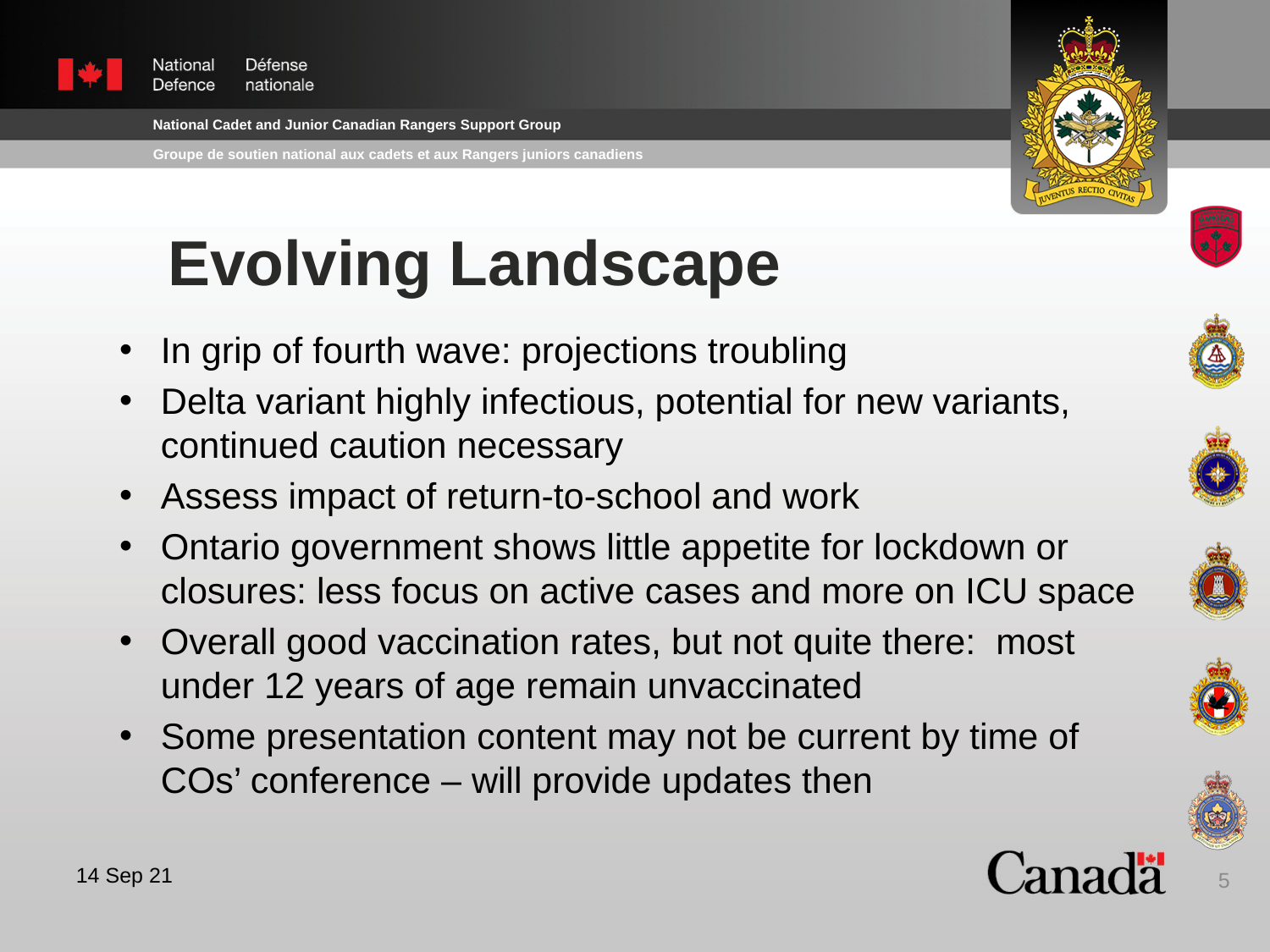

# Evolving Landscape
In grip of fourth wave: projections troubling
Delta variant highly infectious, potential for new variants, continued caution necessary
Assess impact of return-to-school and work
Ontario government shows little appetite for lockdown or closures: less focus on active cases and more on ICU space
Overall good vaccination rates, but not quite there:  most under 12 years of age remain unvaccinated
Some presentation content may not be current by time of COs’ conference – will provide updates then
5
14 Sep 21